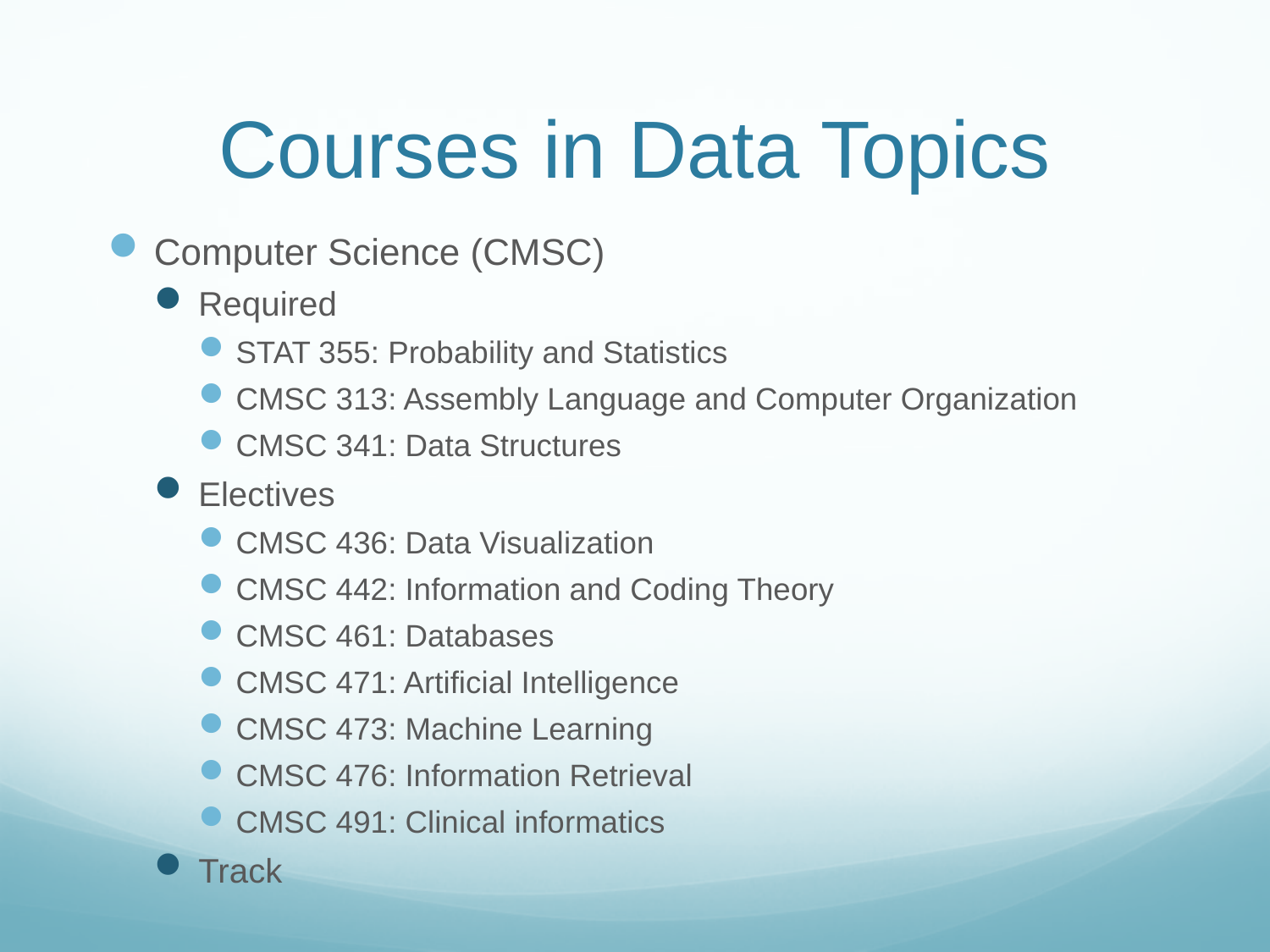

# Courses in Data Topics
Computer Science (CMSC)
Required
STAT 355: Probability and Statistics
CMSC 313: Assembly Language and Computer Organization
CMSC 341: Data Structures
Electives
CMSC 436: Data Visualization
CMSC 442: Information and Coding Theory
CMSC 461: Databases
CMSC 471: Artificial Intelligence
CMSC 473: Machine Learning
CMSC 476: Information Retrieval
CMSC 491: Clinical informatics
Track